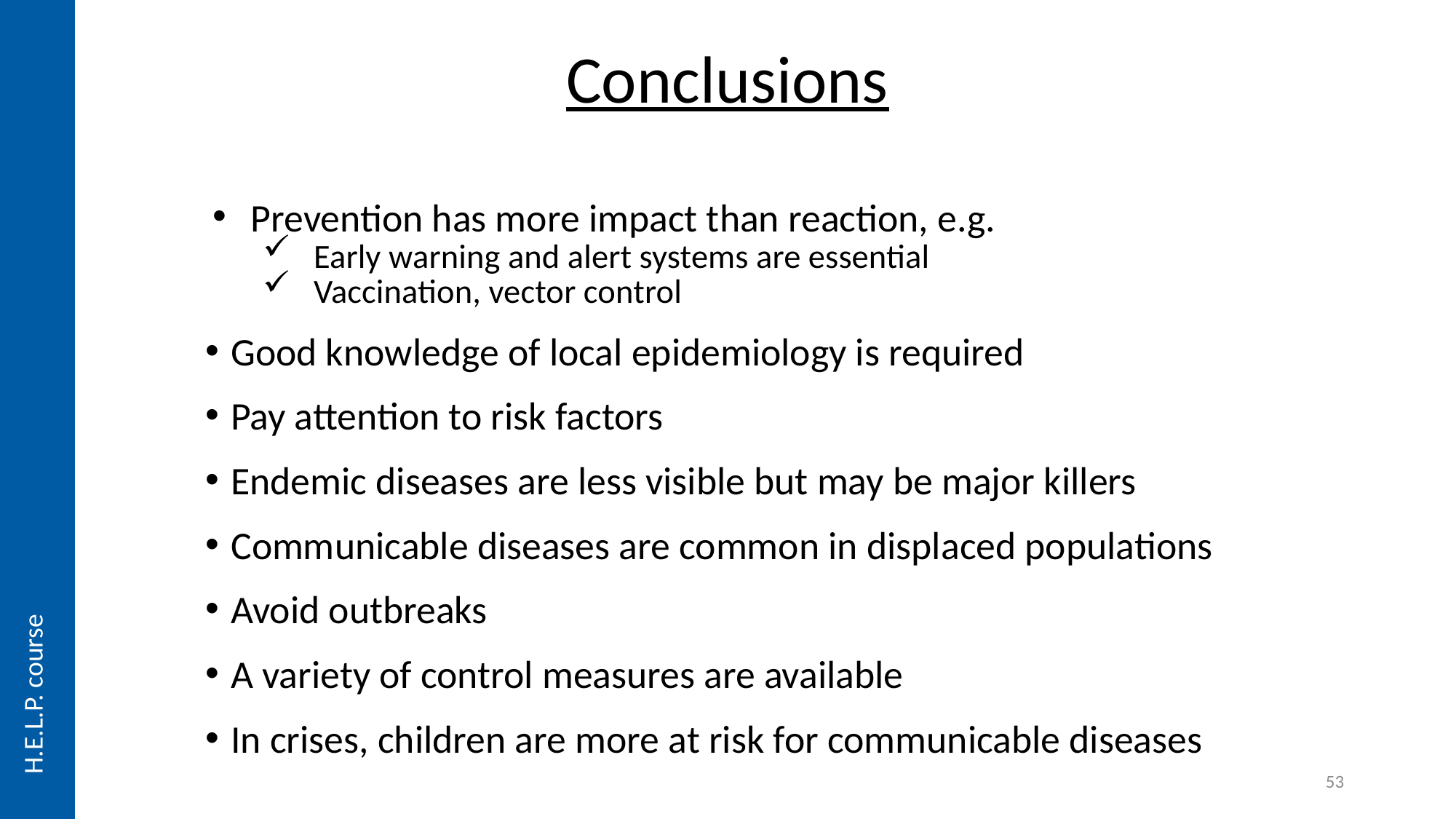

# Conclusions

Prevention has more impact than reaction, e.g.
Early warning and alert systems are essential
Vaccination, vector control
Good knowledge of local epidemiology is required
Pay attention to risk factors
Endemic diseases are less visible but may be major killers
Communicable diseases are common in displaced populations
Avoid outbreaks
A variety of control measures are available
In crises, children are more at risk for communicable diseases

H.E.L.P. course
53